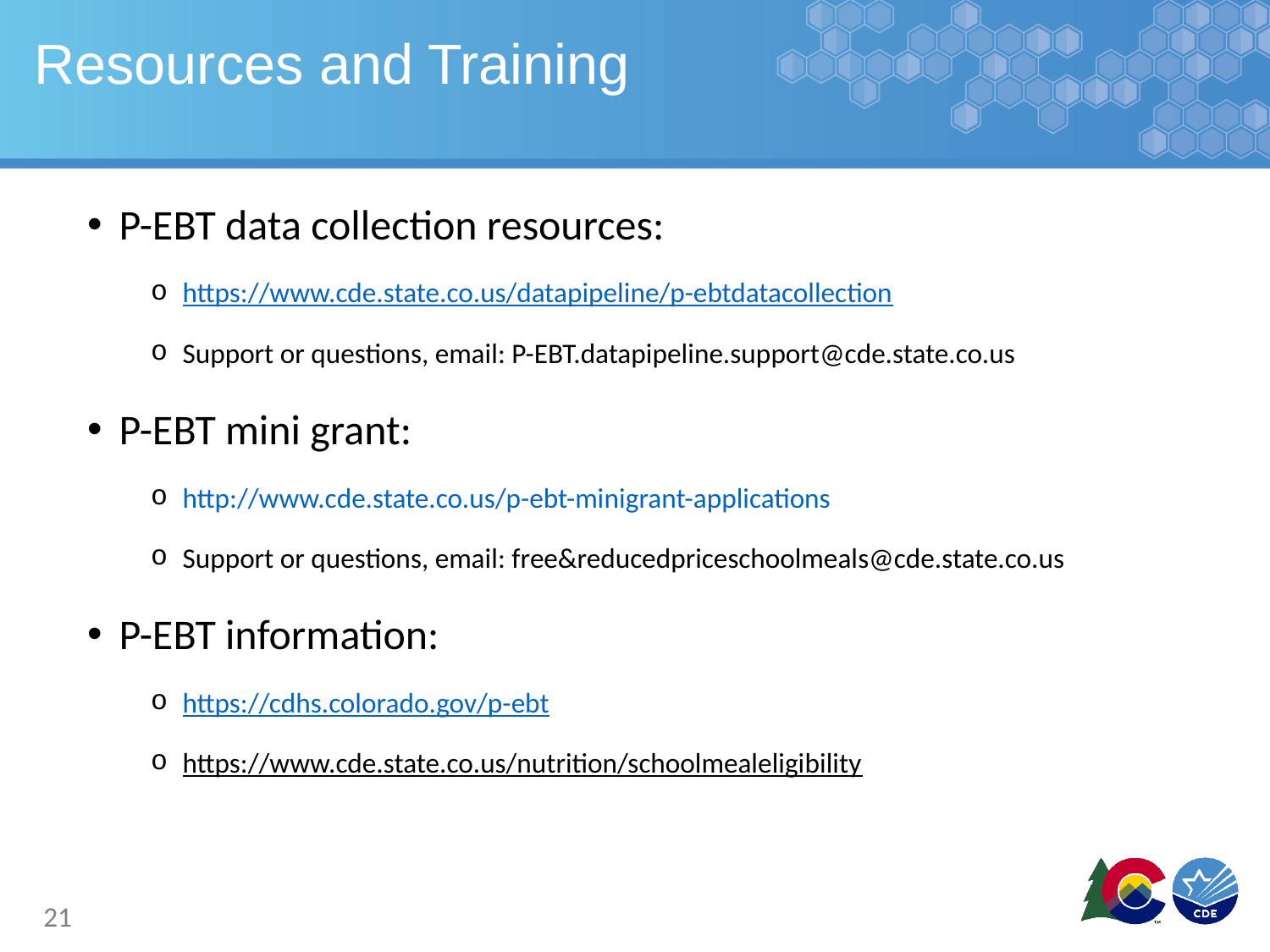

# Resources and Training
P-EBT data collection resources:
https://www.cde.state.co.us/datapipeline/p-ebtdatacollection
Support or questions, email: P-EBT.datapipeline.support@cde.state.co.us
P-EBT mini grant:
http://www.cde.state.co.us/p-ebt-minigrant-applications
Support or questions, email: free&reducedpriceschoolmeals@cde.state.co.us
P-EBT information:
https://cdhs.colorado.gov/p-ebt
https://www.cde.state.co.us/nutrition/schoolmealeligibility

21